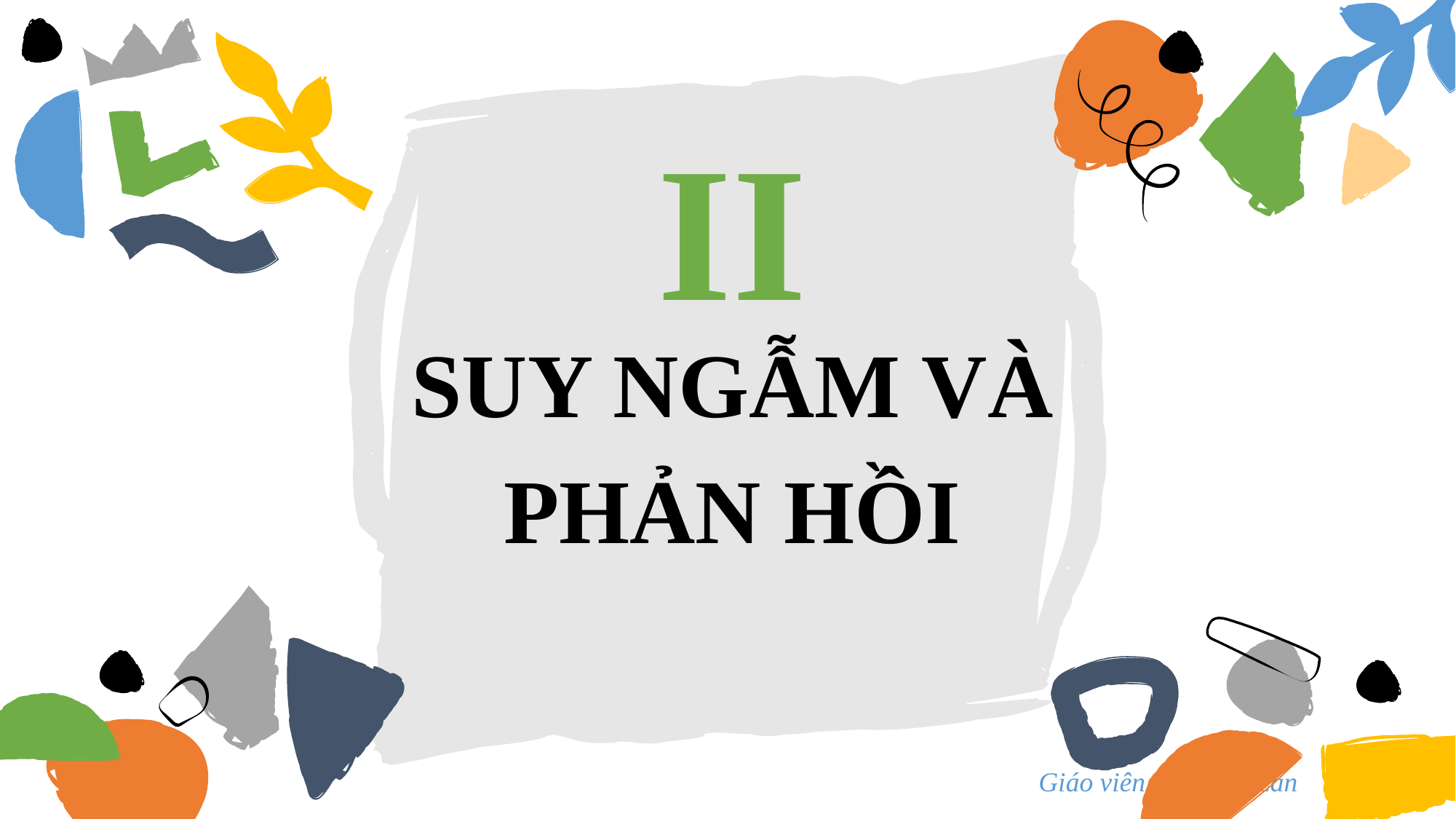

II
# SUY NGẪM VÀ PHẢN HỒI